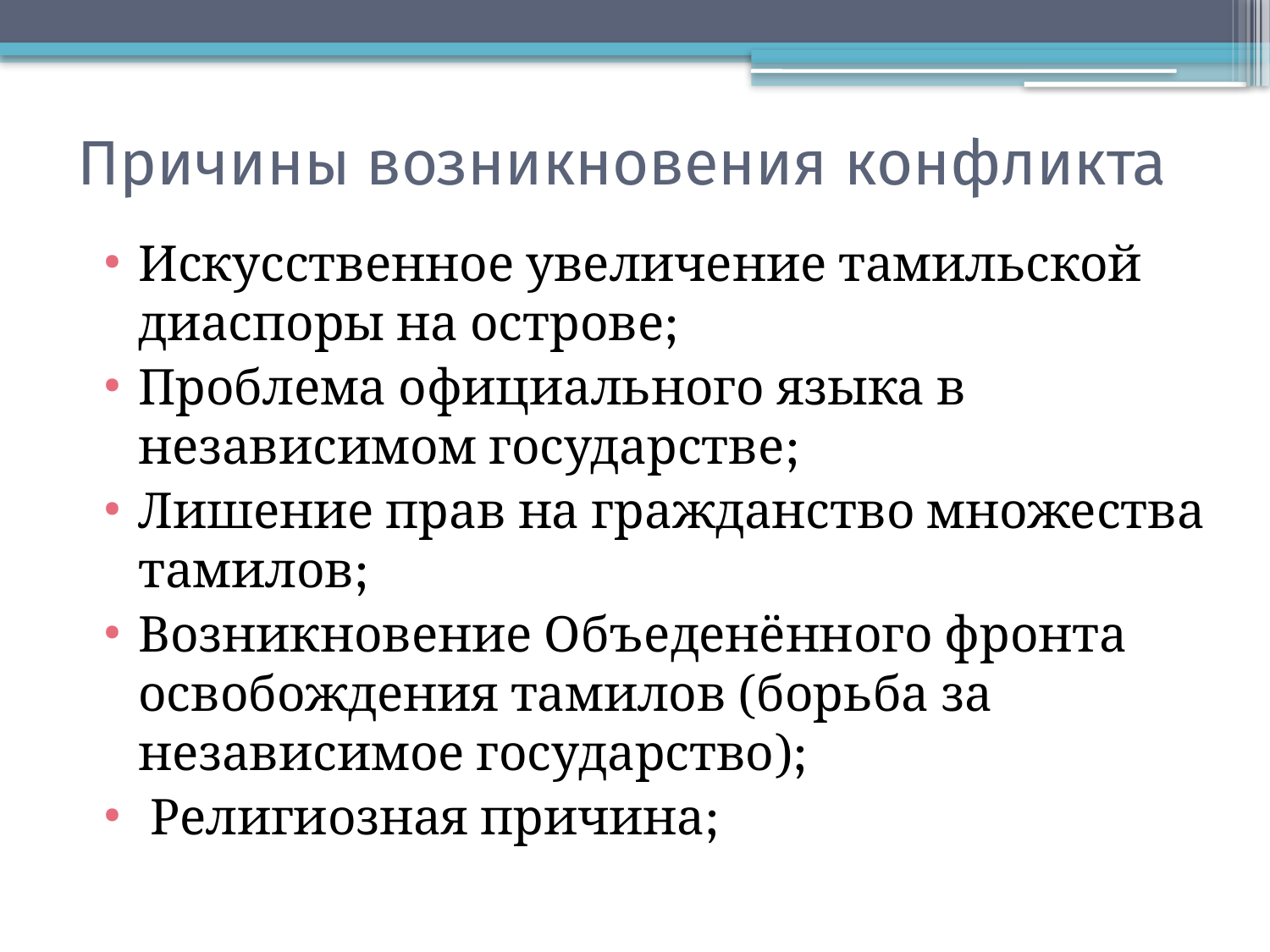

# Причины возникновения конфликта
Искусственное увеличение тамильской диаспоры на острове;
Проблема официального языка в независимом государстве;
Лишение прав на гражданство множества тамилов;
Возникновение Объеденённого фронта освобождения тамилов (борьба за независимое государство);
 Религиозная причина;